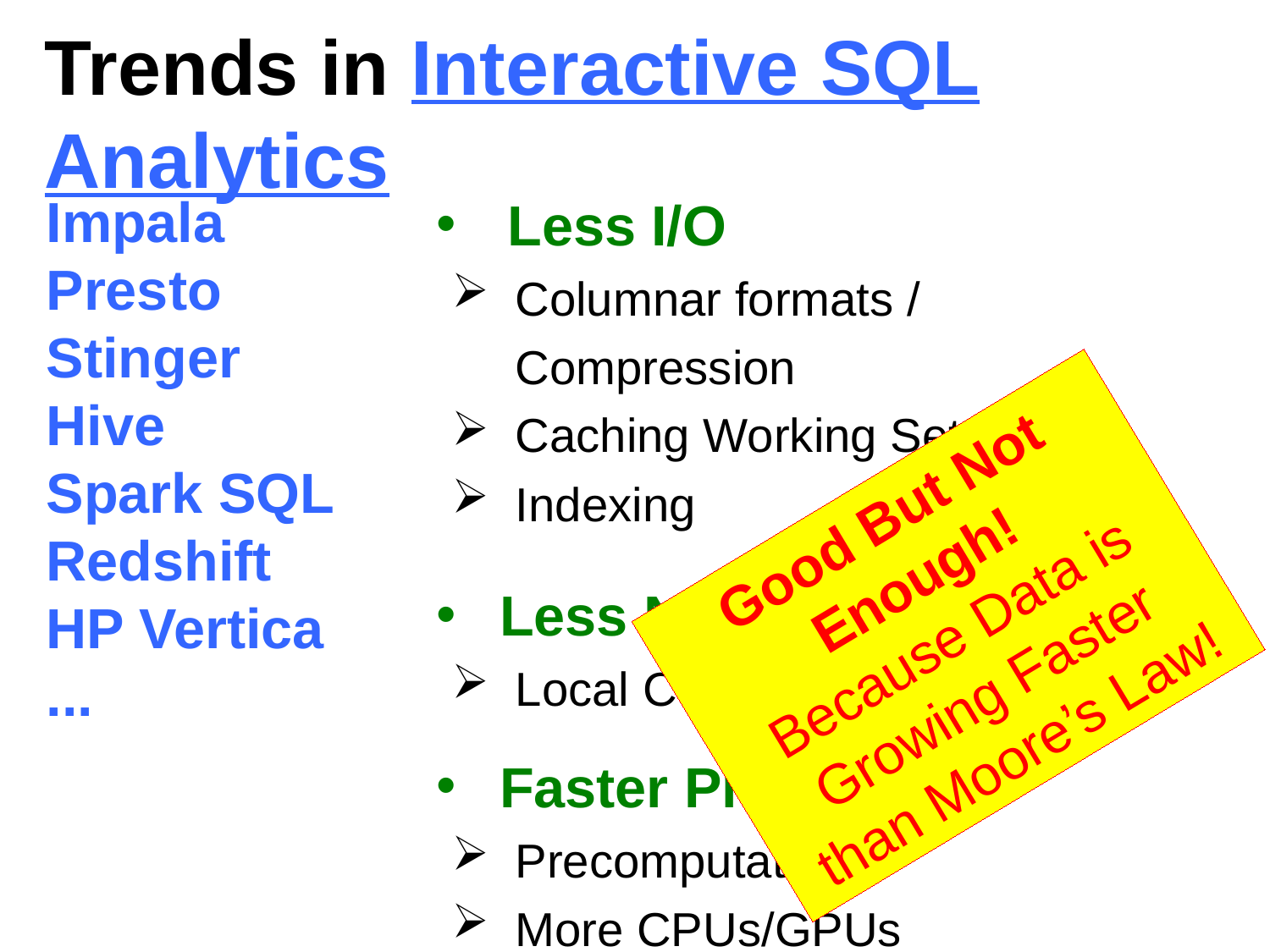

# Trends in Interactive SQL Analytics
Less I/O
Columnar formats / Compression
Caching Working Sets
Indexing
Less Network
Local Computations
Faster Processing
Precomputation
More CPUs/GPUs

Impala
Presto
Stinger
Hive
Spark SQL
Redshift
HP Vertica
...
Good But Not Enough!
Because Data is Growing Faster
than Moore’s Law!